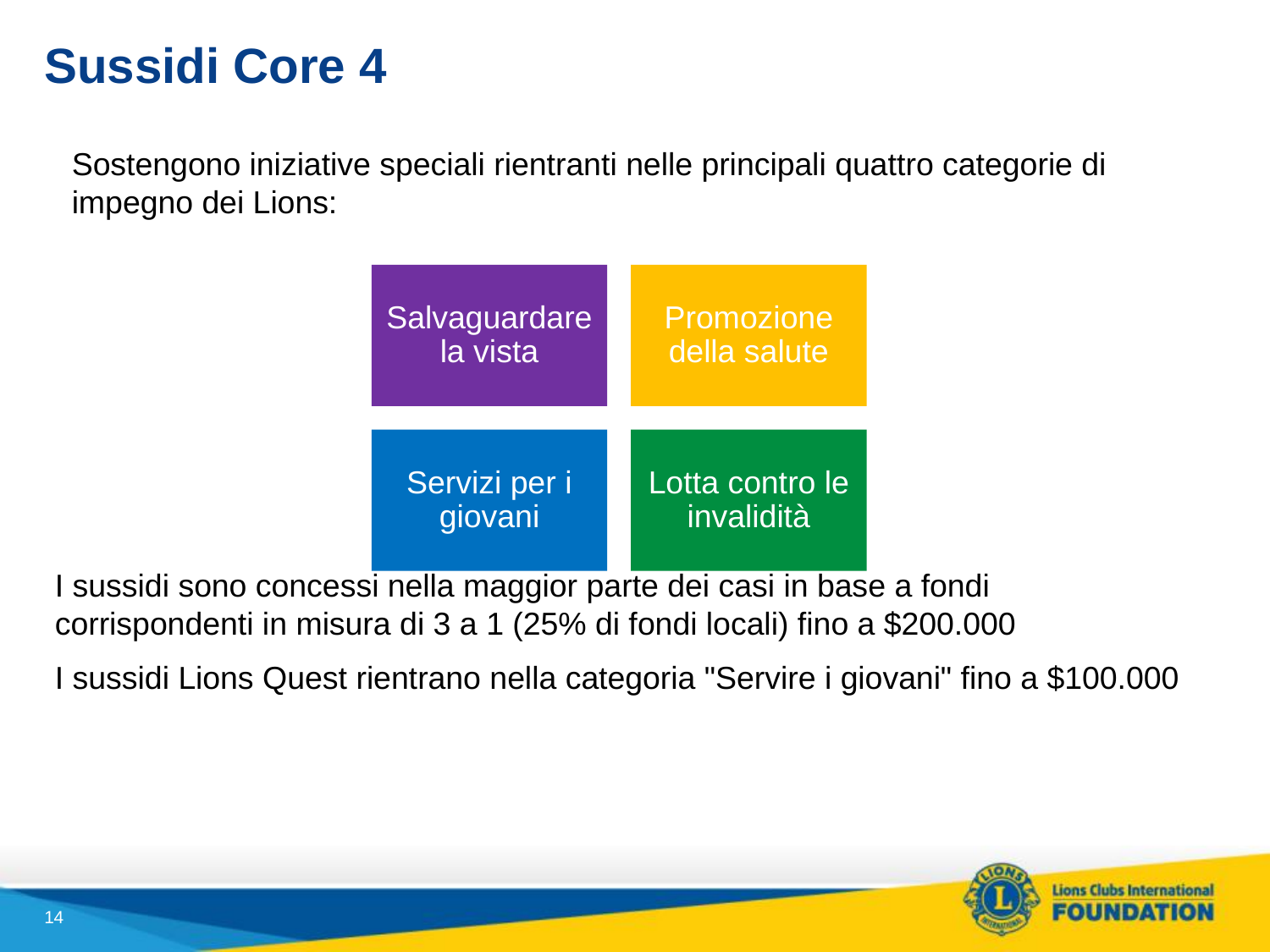

# Sussidi Core 4
Sostengono iniziative speciali rientranti nelle principali quattro categorie di impegno dei Lions:

I sussidi sono concessi nella maggior parte dei casi in base a fondi corrispondenti in misura di 3 a 1 (25% di fondi locali) fino a $200.000
I sussidi Lions Quest rientrano nella categoria "Servire i giovani" fino a $100.000
Salvaguardare la vista
Promozione della salute
Servizi per i giovani
Lotta contro le invalidità